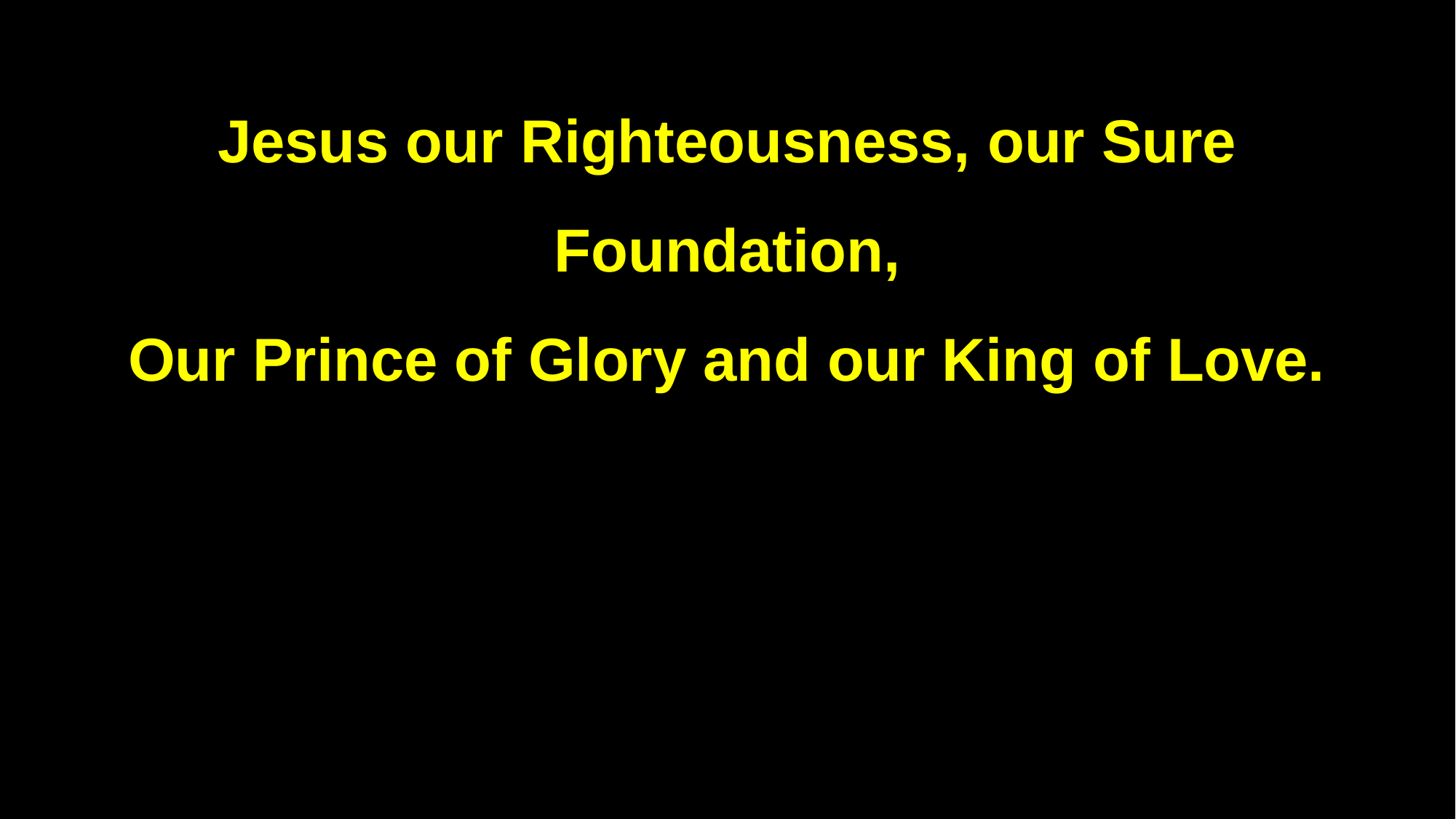

Jesus our Righteousness, our Sure Foundation,
Our Prince of Glory and our King of Love.